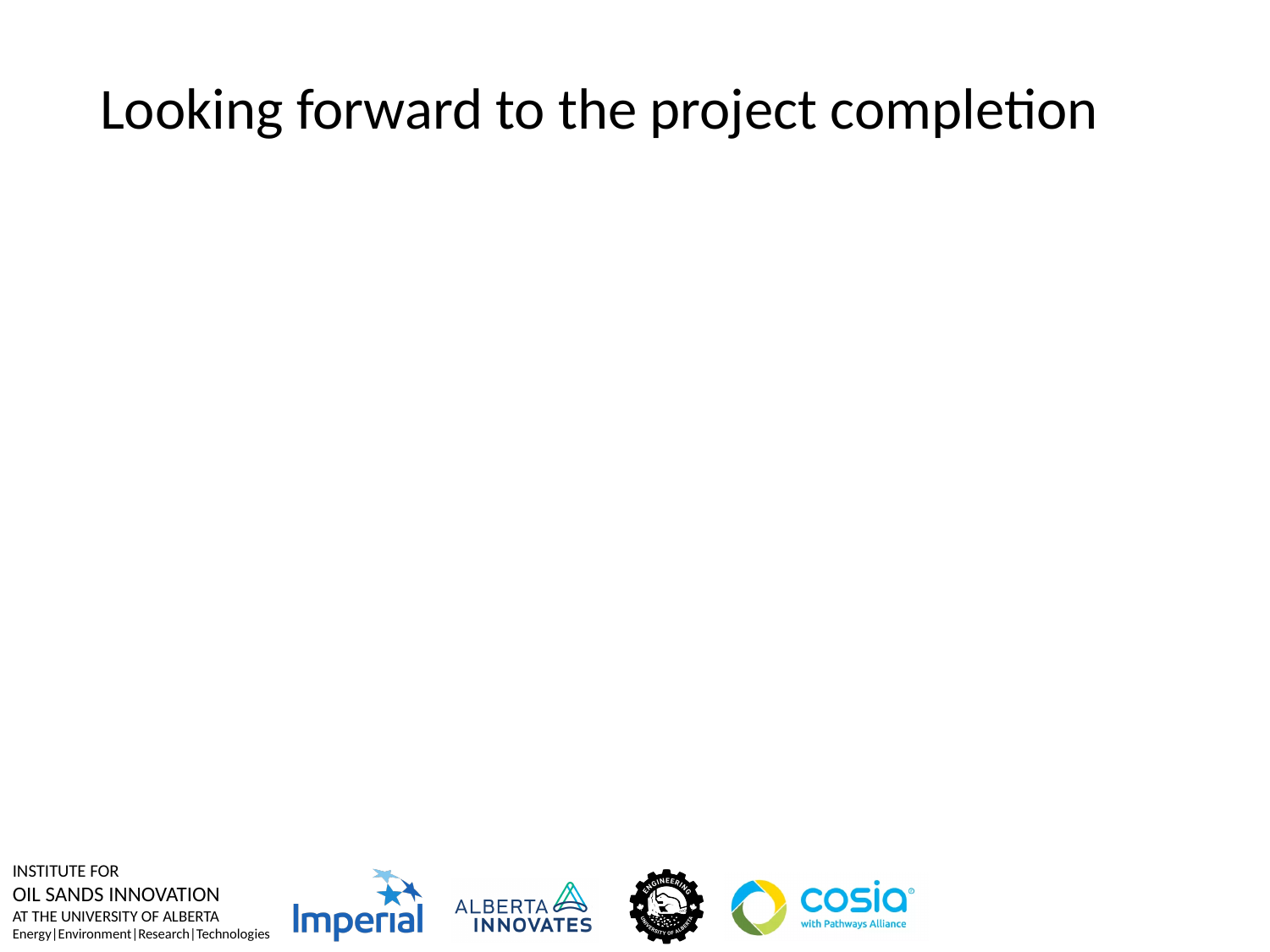

# Looking forward to the project completion